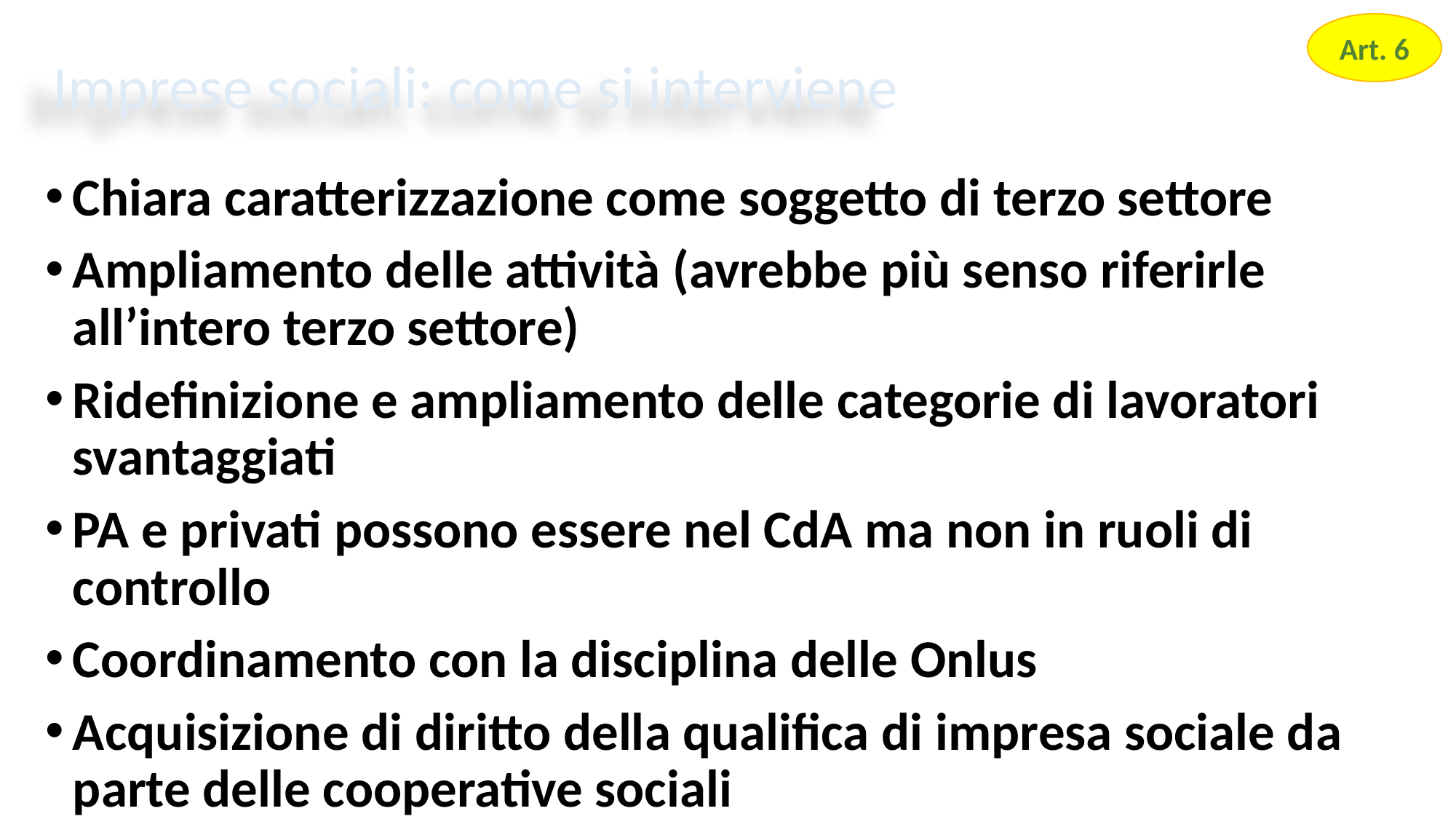

Art. 6
# Imprese sociali: come si interviene
Chiara caratterizzazione come soggetto di terzo settore
Ampliamento delle attività (avrebbe più senso riferirle all’intero terzo settore)
Ridefinizione e ampliamento delle categorie di lavoratori svantaggiati
PA e privati possono essere nel CdA ma non in ruoli di controllo
Coordinamento con la disciplina delle Onlus
Acquisizione di diritto della qualifica di impresa sociale da parte delle cooperative sociali